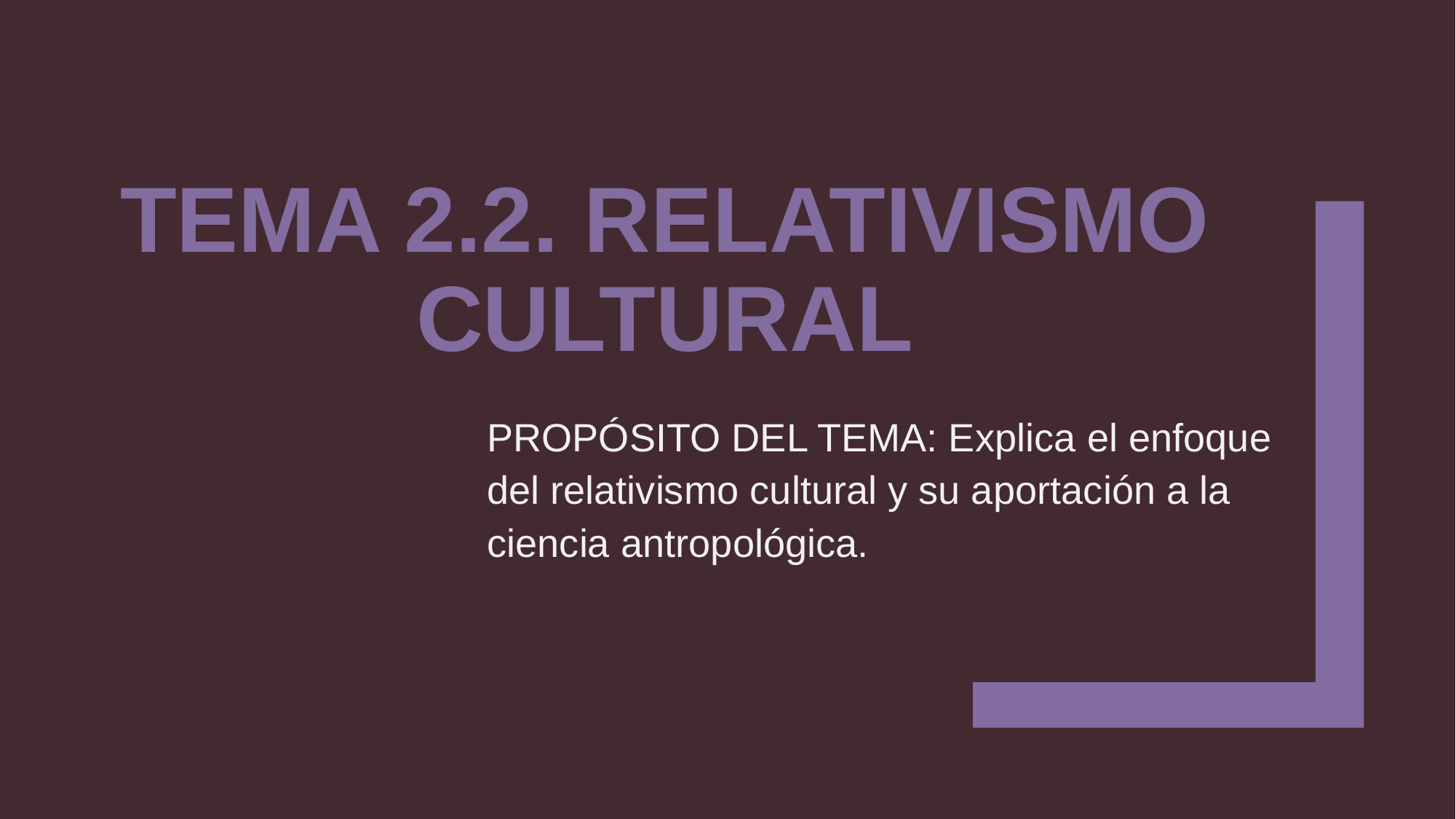

# tema 2.2. relativismo cultural
PROPÓSITO DEL TEMA: Explica el enfoque del relativismo cultural y su aportación a la ciencia antropológica.